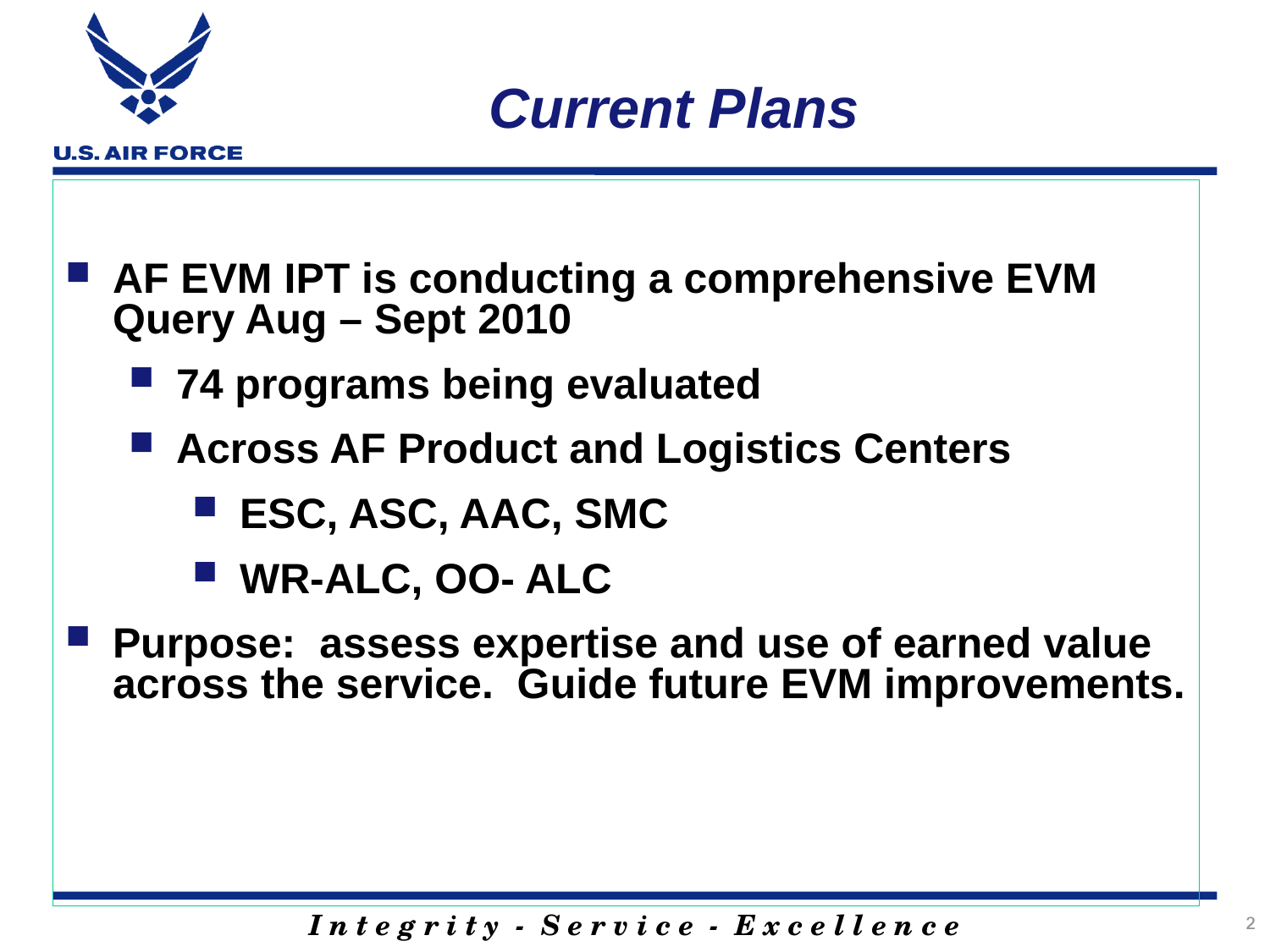

Current Plans

AF EVM IPT is conducting a comprehensive EVM Query Aug – Sept 2010
74 programs being evaluated
Across AF Product and Logistics Centers
ESC, ASC, AAC, SMC
WR-ALC, OO- ALC
Purpose:  assess expertise and use of earned value across the service.  Guide future EVM improvements.

2
2